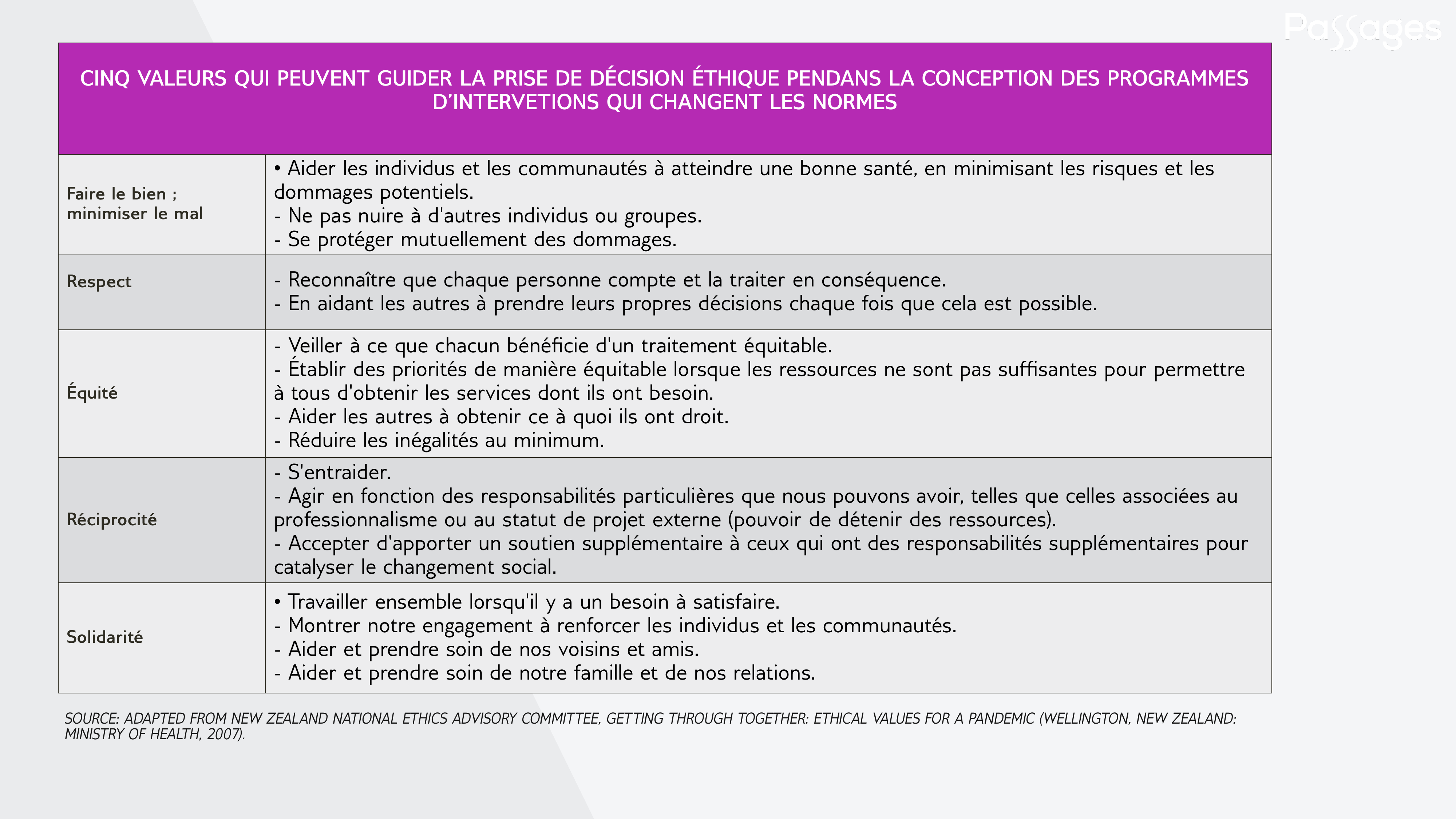

| CINQ VALEURS QUI PEUVENT GUIDER LA PRISE DE DÉCISION ÉTHIQUE PENDANS LA CONCEPTION DES PROGRAMMES D’INTERVETIONS QUI CHANGENT LES NORMES |  |
| --- | --- |
| Faire le bien ; minimiser le mal | • Aider les individus et les communautés à atteindre une bonne santé, en minimisant les risques et les dommages potentiels. - Ne pas nuire à d'autres individus ou groupes. - Se protéger mutuellement des dommages. |
| Respect | - Reconnaître que chaque personne compte et la traiter en conséquence. - En aidant les autres à prendre leurs propres décisions chaque fois que cela est possible. |
| Équité | - Veiller à ce que chacun bénéficie d'un traitement équitable. - Établir des priorités de manière équitable lorsque les ressources ne sont pas suffisantes pour permettre à tous d'obtenir les services dont ils ont besoin. - Aider les autres à obtenir ce à quoi ils ont droit. - Réduire les inégalités au minimum. |
| Réciprocité | - S'entraider. - Agir en fonction des responsabilités particulières que nous pouvons avoir, telles que celles associées au professionnalisme ou au statut de projet externe (pouvoir de détenir des ressources). - Accepter d'apporter un soutien supplémentaire à ceux qui ont des responsabilités supplémentaires pour catalyser le changement social. |
| Solidarité | • Travailler ensemble lorsqu'il y a un besoin à satisfaire. - Montrer notre engagement à renforcer les individus et les communautés. - Aider et prendre soin de nos voisins et amis. - Aider et prendre soin de notre famille et de nos relations. |
| Source: Adapted from New Zealand National Ethics Advisory Committee, Getting Through Together: Ethical Values for a Pandemic (Wellington, New Zealand: Ministry of Health, 2007). |  |